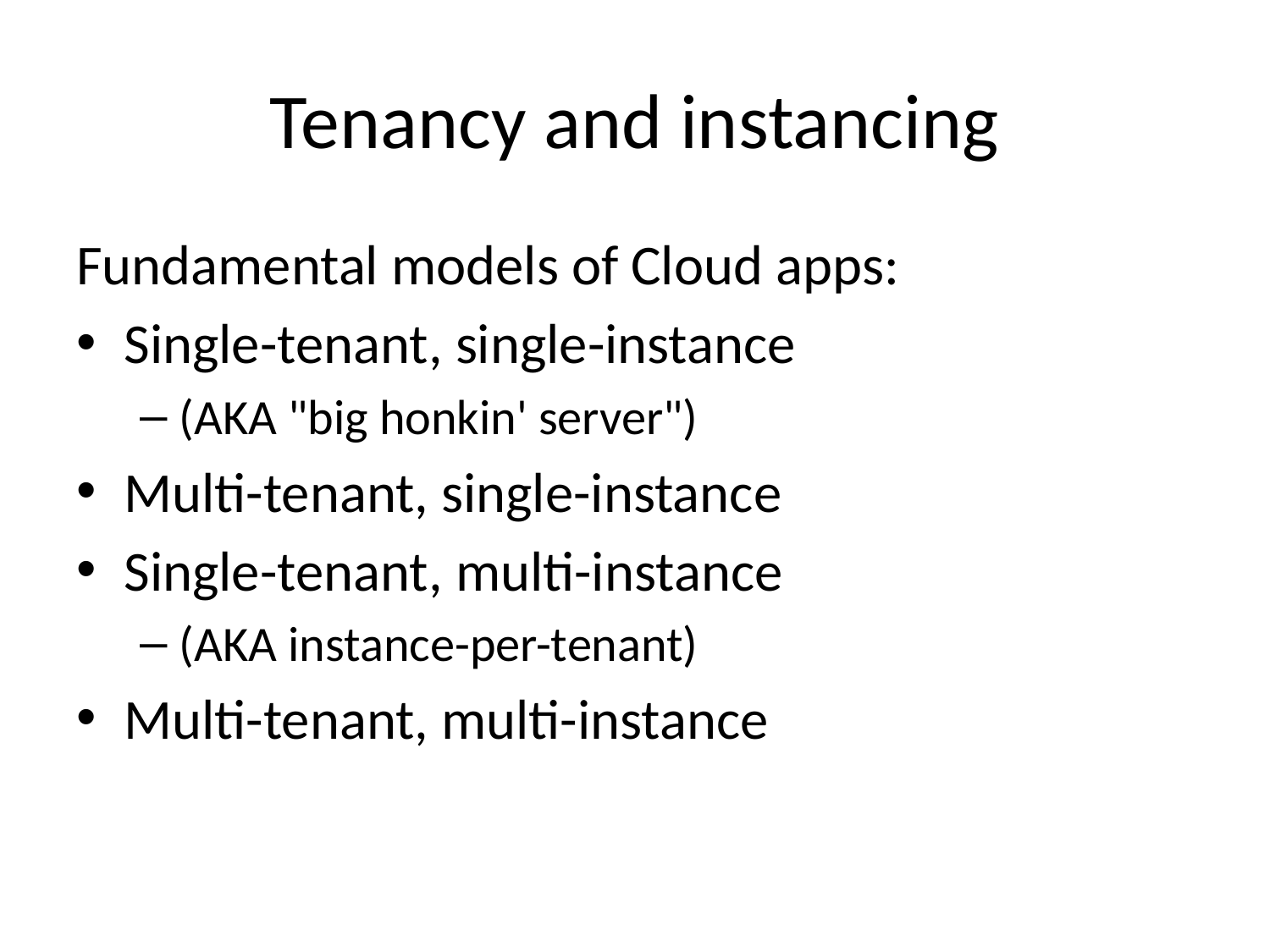

# Tenancy and instancing
Fundamental models of Cloud apps:
Single-tenant, single-instance
(AKA "big honkin' server")
Multi-tenant, single-instance
Single-tenant, multi-instance
(AKA instance-per-tenant)
Multi-tenant, multi-instance